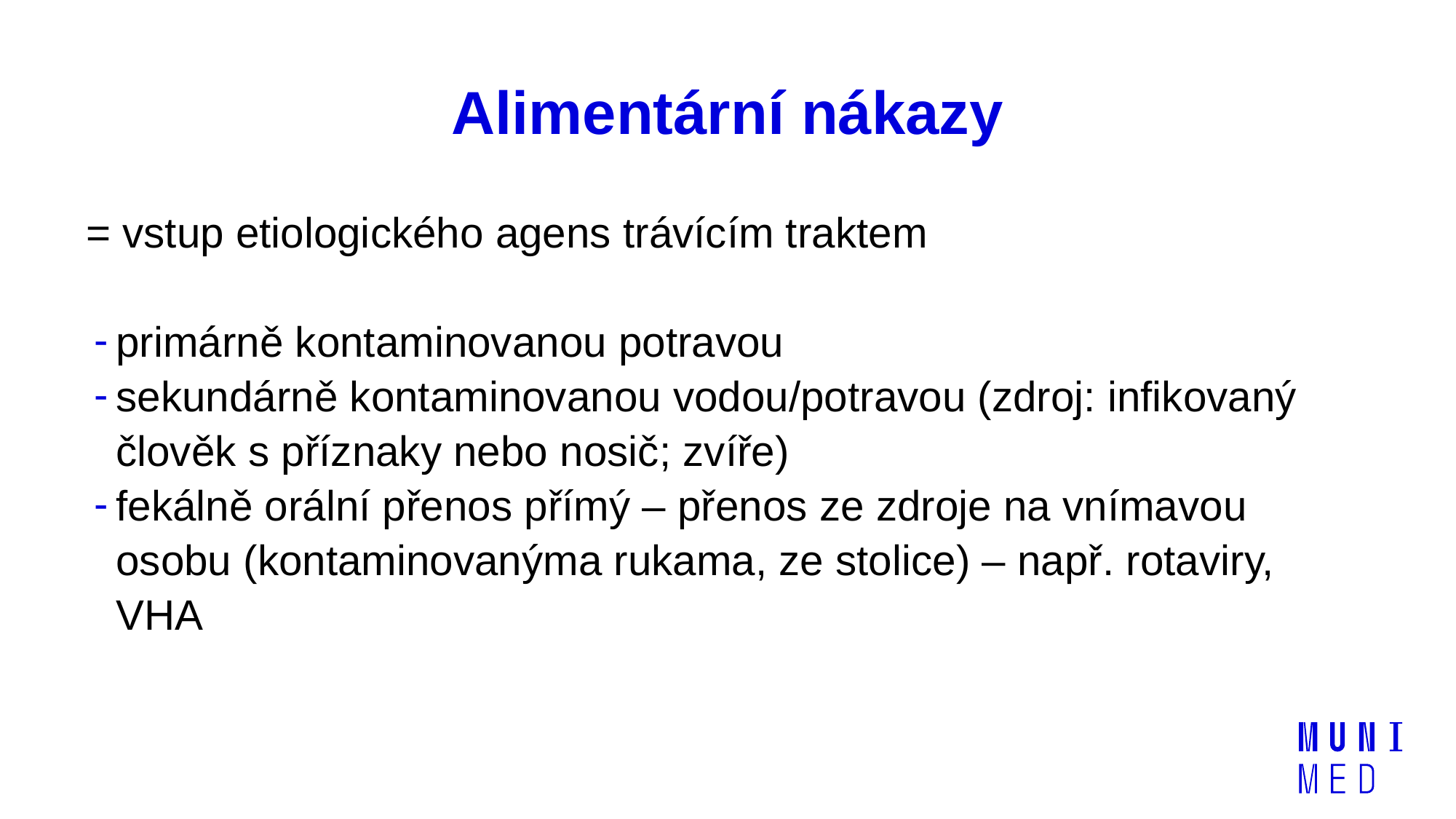

# Alimentární nákazy
= vstup etiologického agens trávícím traktem

primárně kontaminovanou potravou
sekundárně kontaminovanou vodou/potravou (zdroj: infikovaný člověk s příznaky nebo nosič; zvíře)
fekálně orální přenos přímý – přenos ze zdroje na vnímavou osobu (kontaminovanýma rukama, ze stolice) – např. rotaviry, VHA